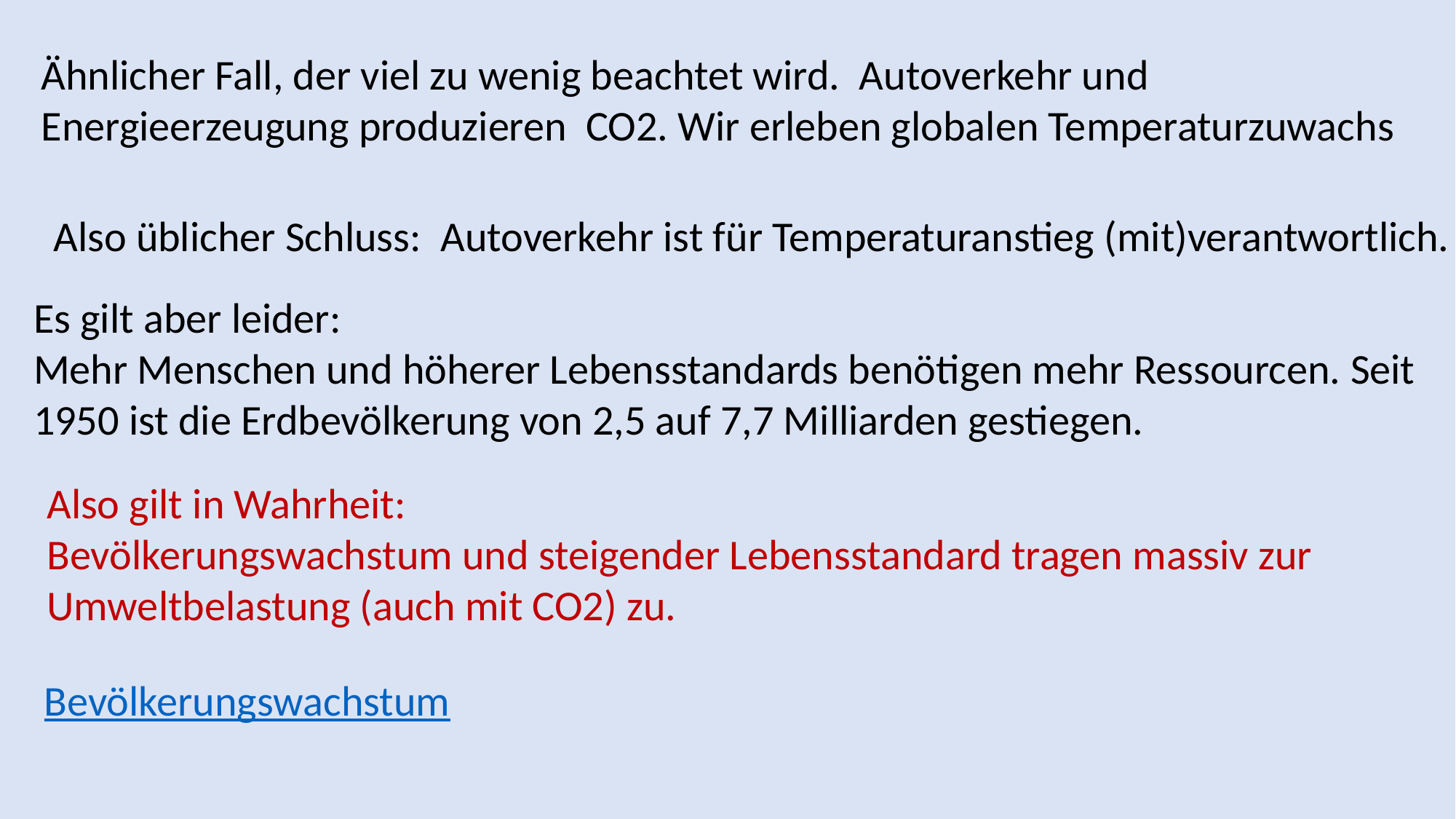

Ähnlicher Fall, der viel zu wenig beachtet wird.  Autoverkehr und
Energieerzeugung produzieren  CO2. Wir erleben globalen Temperaturzuwachs
Also üblicher Schluss:  Autoverkehr ist für Temperaturanstieg (mit)verantwortlich.
Es gilt aber leider:
Mehr Menschen und höherer Lebensstandards benötigen mehr Ressourcen. Seit 1950 ist die Erdbevölkerung von 2,5 auf 7,7 Milliarden gestiegen.
Also gilt in Wahrheit:
Bevölkerungswachstum und steigender Lebensstandard tragen massiv zur
Umweltbelastung (auch mit CO2) zu.
Bevölkerungswachstum